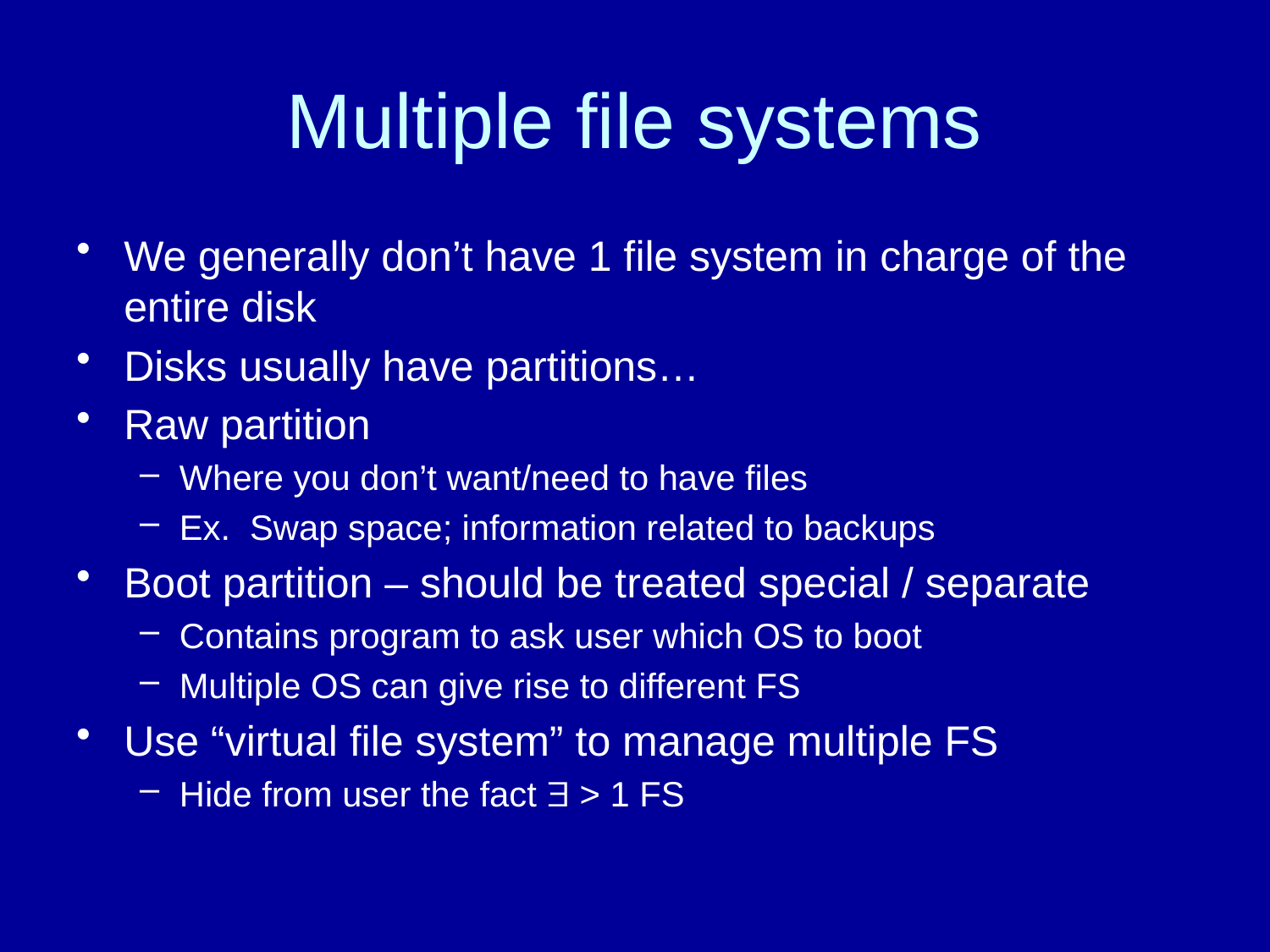

# Multiple file systems
We generally don’t have 1 file system in charge of the entire disk
Disks usually have partitions…
Raw partition
Where you don’t want/need to have files
Ex.  Swap space; information related to backups
Boot partition – should be treated special / separate
Contains program to ask user which OS to boot
Multiple OS can give rise to different FS
Use “virtual file system” to manage multiple FS
Hide from user the fact ∃ > 1 FS